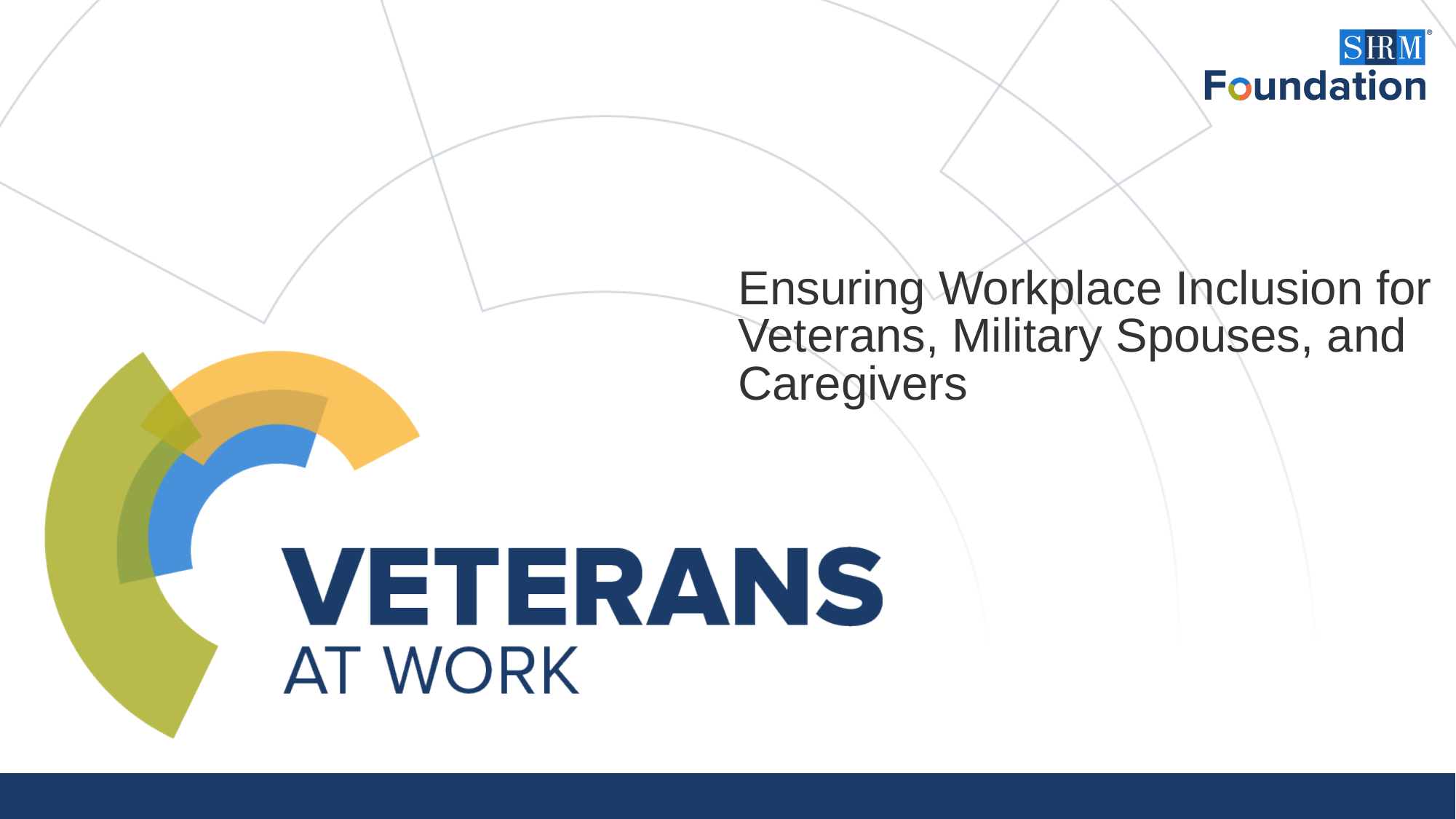

Ensuring Workplace Inclusion for Veterans, Military Spouses, and Caregivers